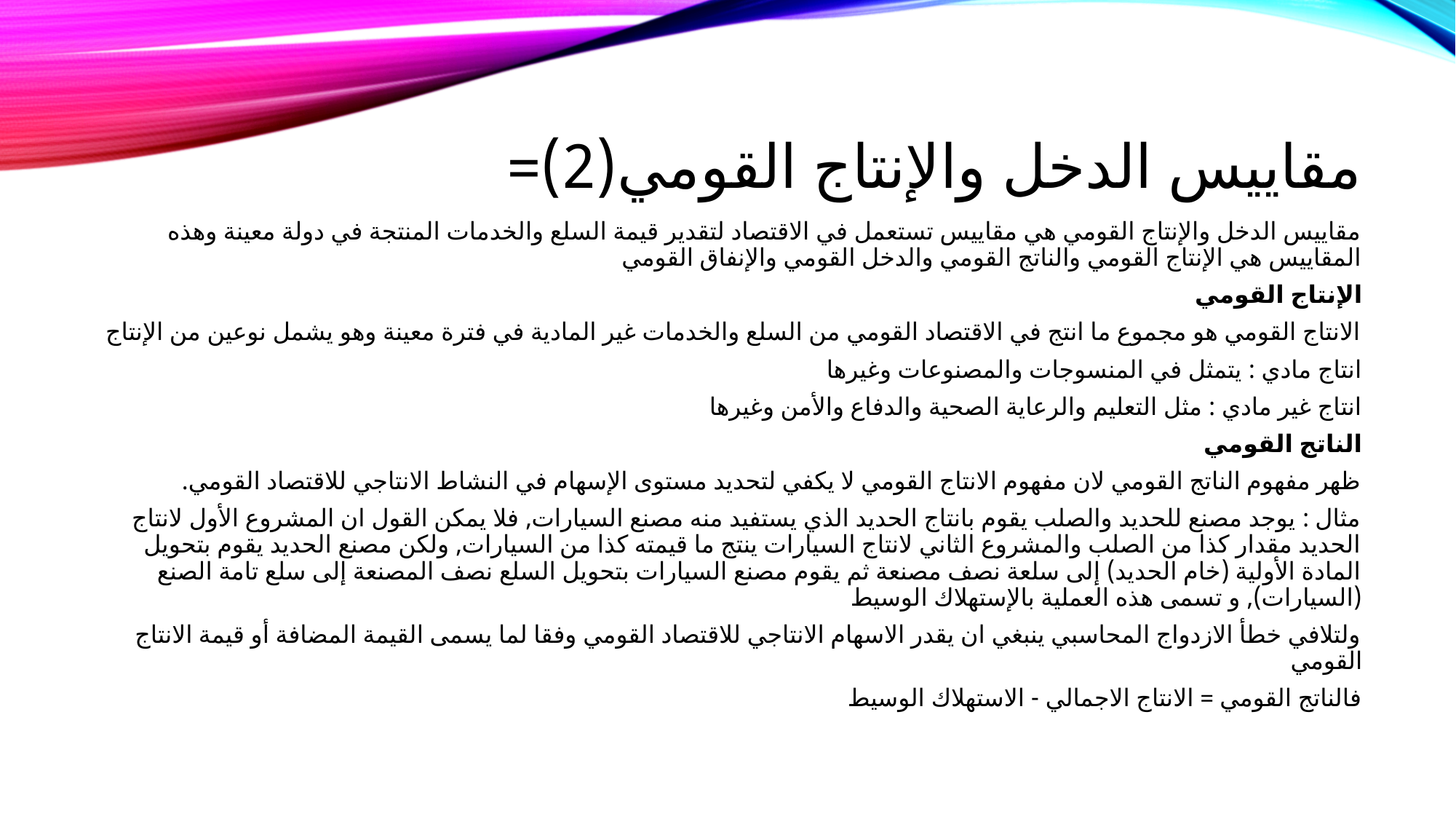

# مقاييس الدخل والإنتاج القومي(2)=
مقاييس الدخل والإنتاج القومي هي مقاييس تستعمل في الاقتصاد لتقدير قيمة السلع والخدمات المنتجة في دولة معينة وهذه المقاييس هي الإنتاج القومي والناتج القومي والدخل القومي والإنفاق القومي
الإنتاج القومي
الانتاج القومي هو مجموع ما انتج في الاقتصاد القومي من السلع والخدمات غير المادية في فترة معينة وهو يشمل نوعين من الإنتاج
انتاج مادي : يتمثل في المنسوجات والمصنوعات وغيرها
انتاج غير مادي : مثل التعليم والرعاية الصحية والدفاع والأمن وغيرها
الناتج القومي
ظهر مفهوم الناتج القومي لان مفهوم الانتاج القومي لا يكفي لتحديد مستوى الإسهام في النشاط الانتاجي للاقتصاد القومي.
مثال : يوجد مصنع للحديد والصلب يقوم بانتاج الحديد الذي يستفيد منه مصنع السيارات, فلا يمكن القول ان المشروع الأول لانتاج الحديد مقدار كذا من الصلب والمشروع الثاني لانتاج السيارات ينتج ما قيمته كذا من السيارات, ولكن مصنع الحديد يقوم بتحويل المادة الأولية (خام الحديد) إلى سلعة نصف مصنعة ثم يقوم مصنع السيارات بتحويل السلع نصف المصنعة إلى سلع تامة الصنع (السيارات), و تسمى هذه العملية بالإستهلاك الوسيط
ولتلافي خطأ الازدواج المحاسبي ينبغي ان يقدر الاسهام الانتاجي للاقتصاد القومي وفقا لما يسمى القيمة المضافة أو قيمة الانتاج القومي
فالناتج القومي = الانتاج الاجمالي - الاستهلاك الوسيط